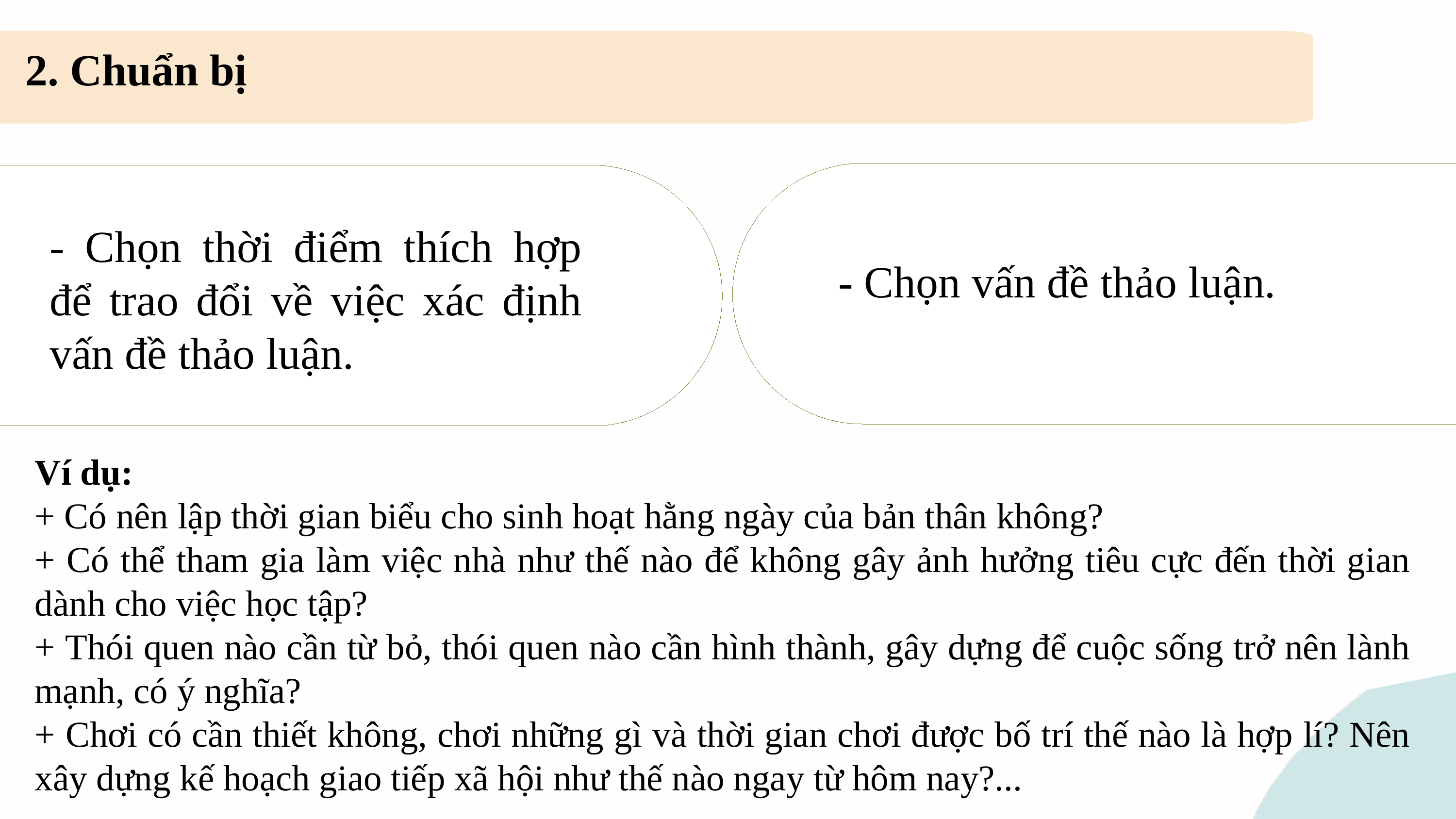

2. Chuẩn bị
- Chọn thời điểm thích hợp để trao đổi về việc xác định vấn đề thảo luận.
- Chọn vấn đề thảo luận.
Ví dụ:
+ Có nên lập thời gian biểu cho sinh hoạt hằng ngày của bản thân không?
+ Có thể tham gia làm việc nhà như thế nào để không gây ảnh hưởng tiêu cực đến thời gian dành cho việc học tập?
+ Thói quen nào cần từ bỏ, thói quen nào cần hình thành, gây dựng để cuộc sống trở nên lành mạnh, có ý nghĩa?
+ Chơi có cần thiết không, chơi những gì và thời gian chơi được bố trí thế nào là hợp lí? Nên xây dựng kế hoạch giao tiếp xã hội như thế nào ngay từ hôm nay?...